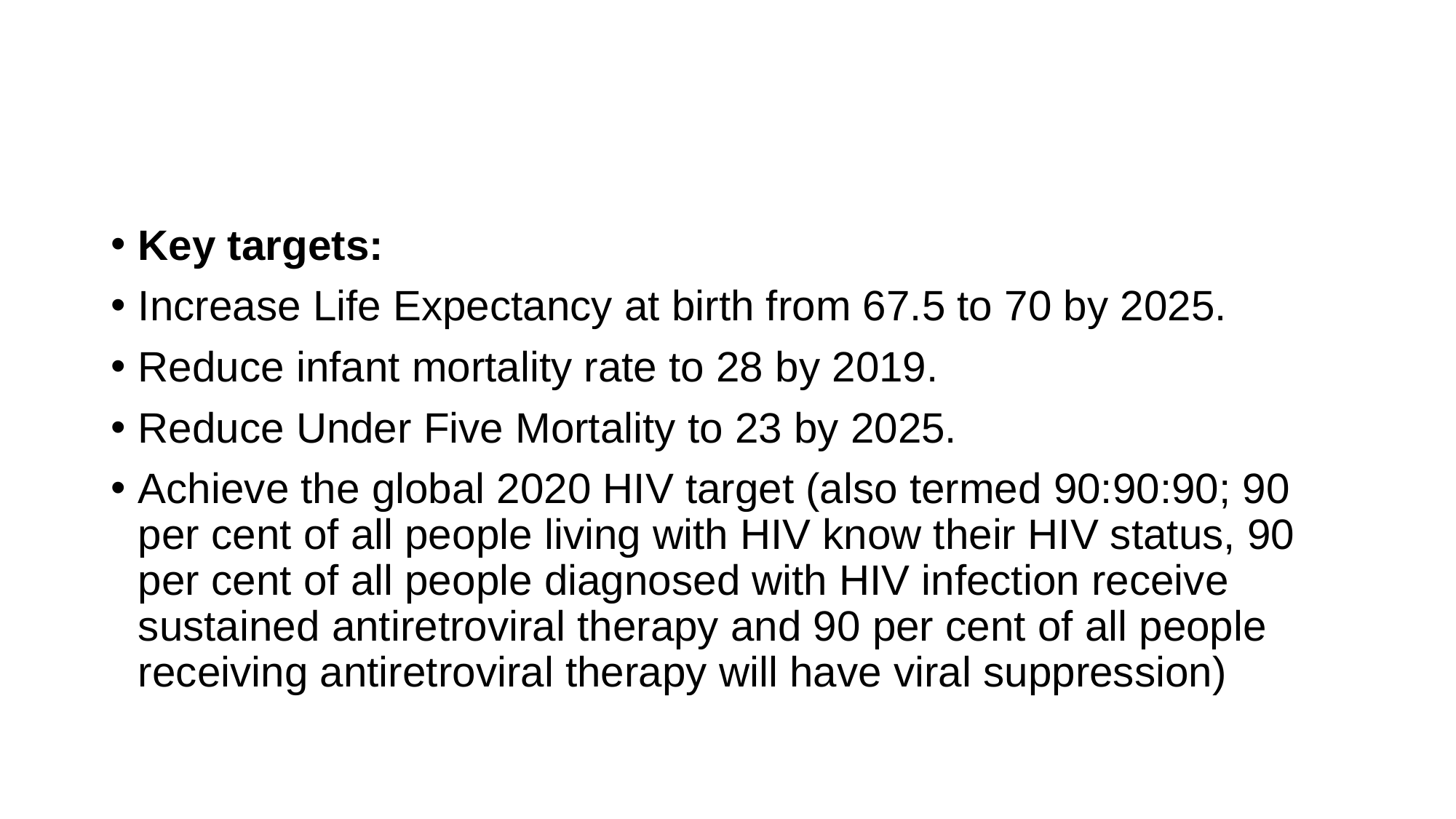

#
Key targets:
Increase Life Expectancy at birth from 67.5 to 70 by 2025.
Reduce infant mortality rate to 28 by 2019.
Reduce Under Five Mortality to 23 by 2025.
Achieve the global 2020 HIV target (also termed 90:90:90; 90 per cent of all people living with HIV know their HIV status, 90 per cent of all people diagnosed with HIV infection receive sustained antiretroviral therapy and 90 per cent of all people receiving antiretroviral therapy will have viral suppression)